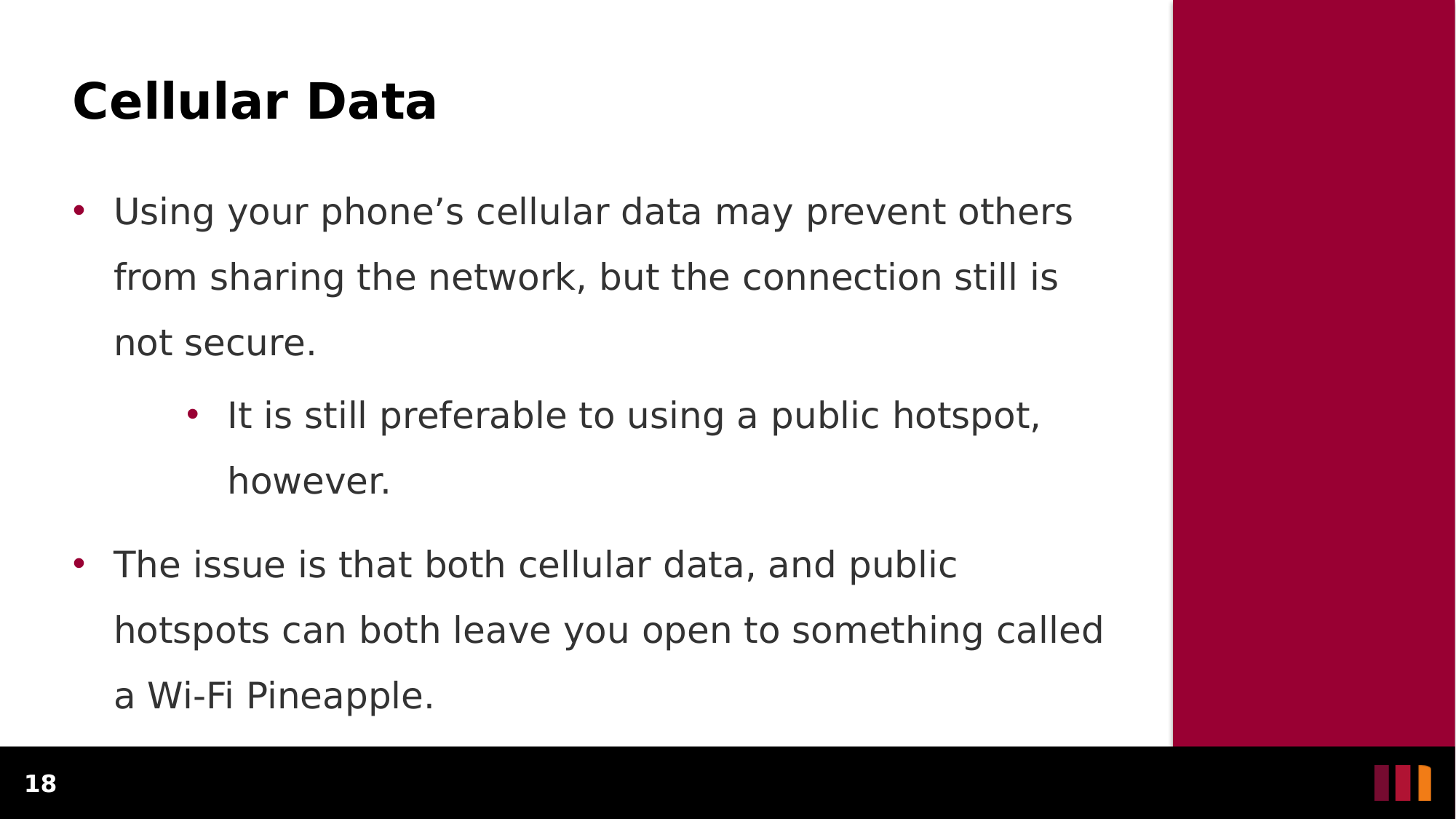

# Cellular Data
Using your phone’s cellular data may prevent others from sharing the network, but the connection still is not secure.
It is still preferable to using a public hotspot, however.
The issue is that both cellular data, and public hotspots can both leave you open to something called a Wi-Fi Pineapple.
18